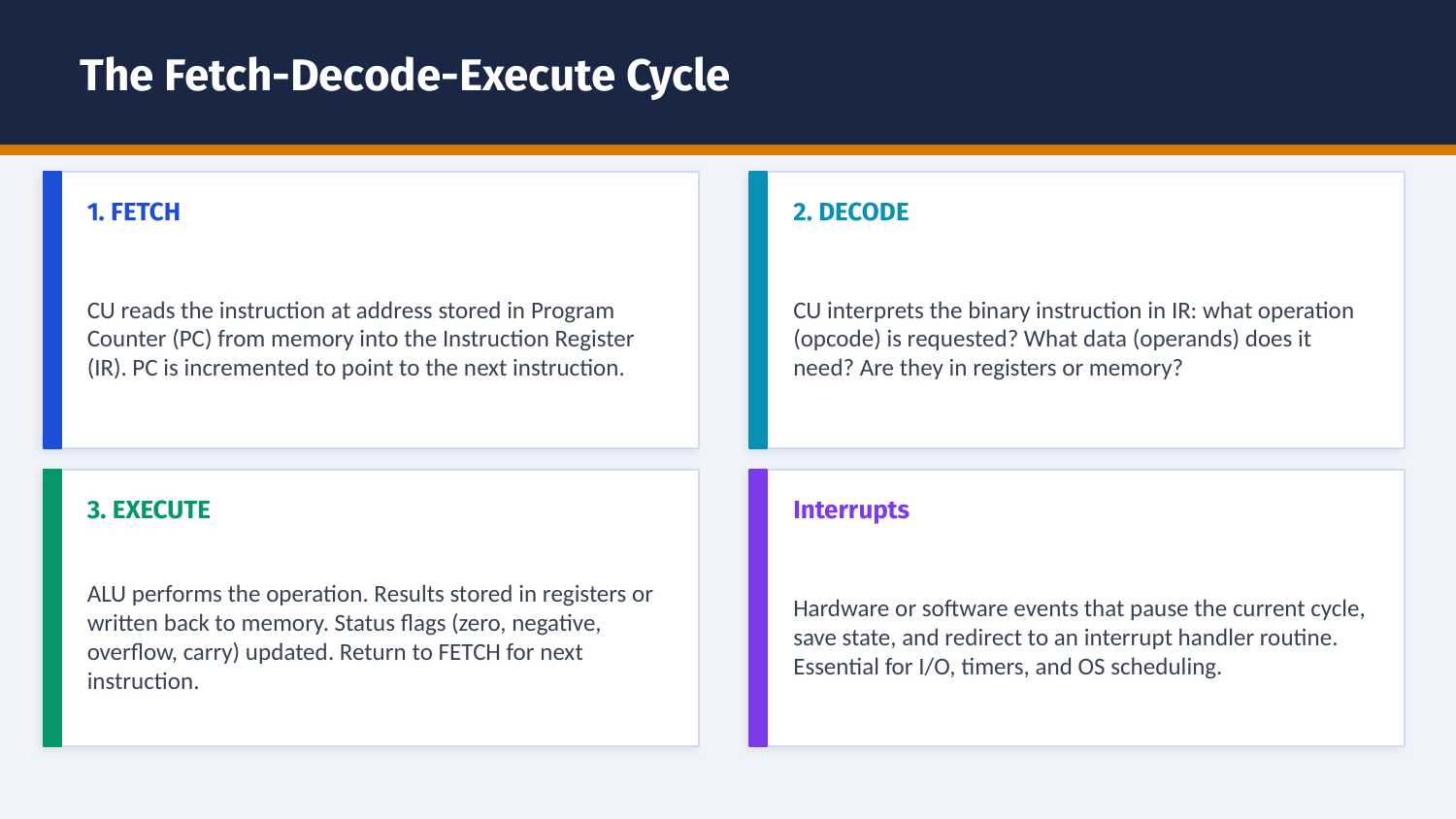

The Fetch-Decode-Execute Cycle

1. FETCH
2. DECODE
CU reads the instruction at address stored in Program Counter (PC) from memory into the Instruction Register (IR). PC is incremented to point to the next instruction.
CU interprets the binary instruction in IR: what operation (opcode) is requested? What data (operands) does it need? Are they in registers or memory?

3. EXECUTE
Interrupts
ALU performs the operation. Results stored in registers or written back to memory. Status flags (zero, negative, overflow, carry) updated. Return to FETCH for next instruction.
Hardware or software events that pause the current cycle, save state, and redirect to an interrupt handler routine. Essential for I/O, timers, and OS scheduling.